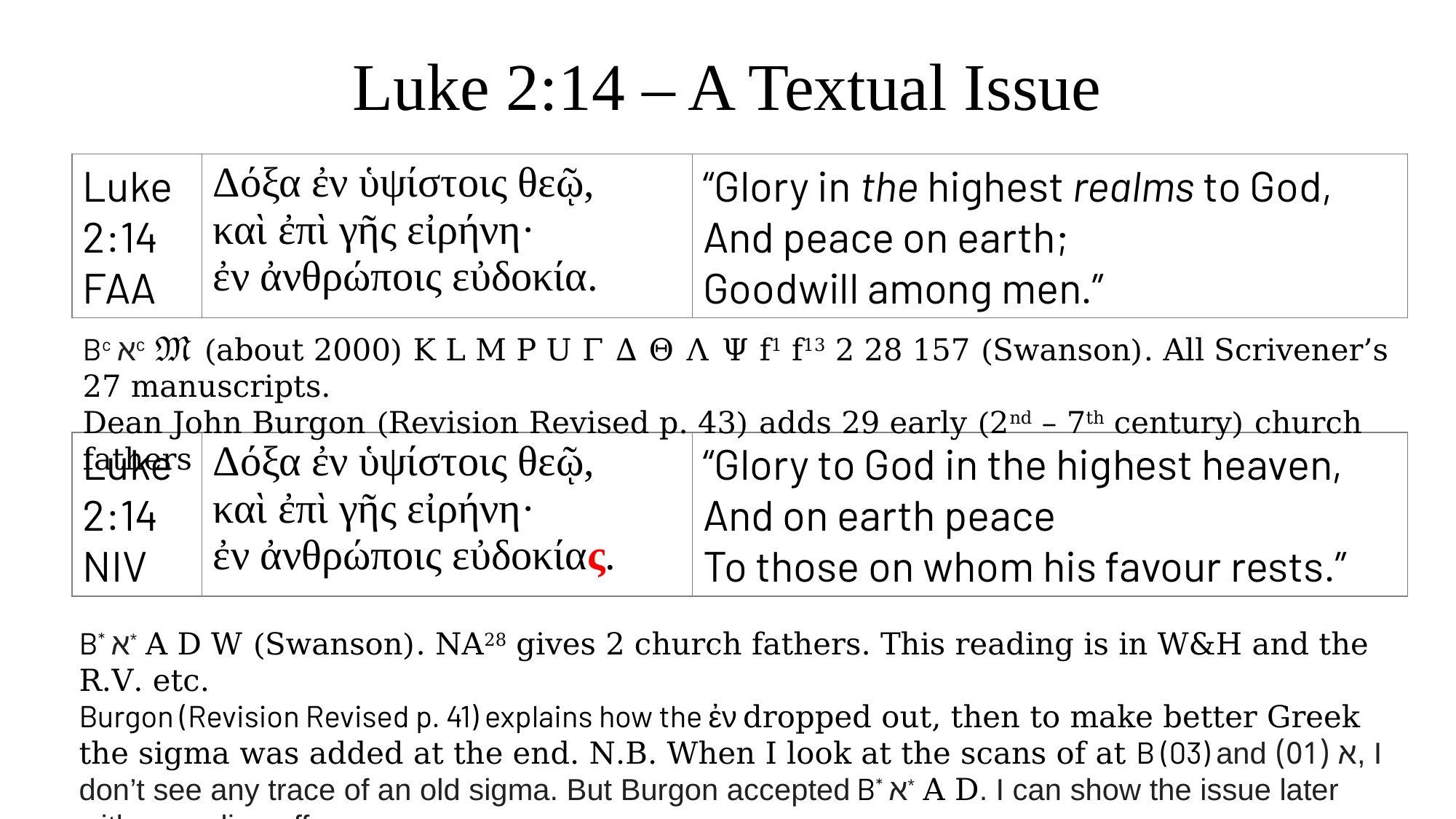

# Luke 2:14 – A Textual Issue
| Luke 2:14 FAA | Δόξα ἐν ὑψίστοις θεῷ, καὶ ἐπὶ γῆς εἰρήνη· ἐν ἀνθρώποις εὐδοκία. | “Glory in the highest realms to God, And peace on earth; Goodwill among men.” |
| --- | --- | --- |
Bc אc 𝔐 (about 2000) K L M P U Γ Δ Θ Λ Ψ f1 f13 2 28 157 (Swanson). All Scrivener’s 27 manuscripts.
Dean John Burgon (Revision Revised p. 43) adds 29 early (2nd – 7th century) church fathers
| Luke 2:14 NIV | Δόξα ἐν ὑψίστοις θεῷ, καὶ ἐπὶ γῆς εἰρήνη· ἐν ἀνθρώποις εὐδοκίας. | “Glory to God in the highest heaven, And on earth peace To those on whom his favour rests.” |
| --- | --- | --- |
B* א* A D W (Swanson). NA28 gives 2 church fathers. This reading is in W&H and the R.V. etc.
Burgon (Revision Revised p. 41) explains how the ἐν dropped out, then to make better Greek the sigma was added at the end. N.B. When I look at the scans of at B (03) and א (01), I don’t see any trace of an old sigma. But Burgon accepted B* א* A D. I can show the issue later with recording off.